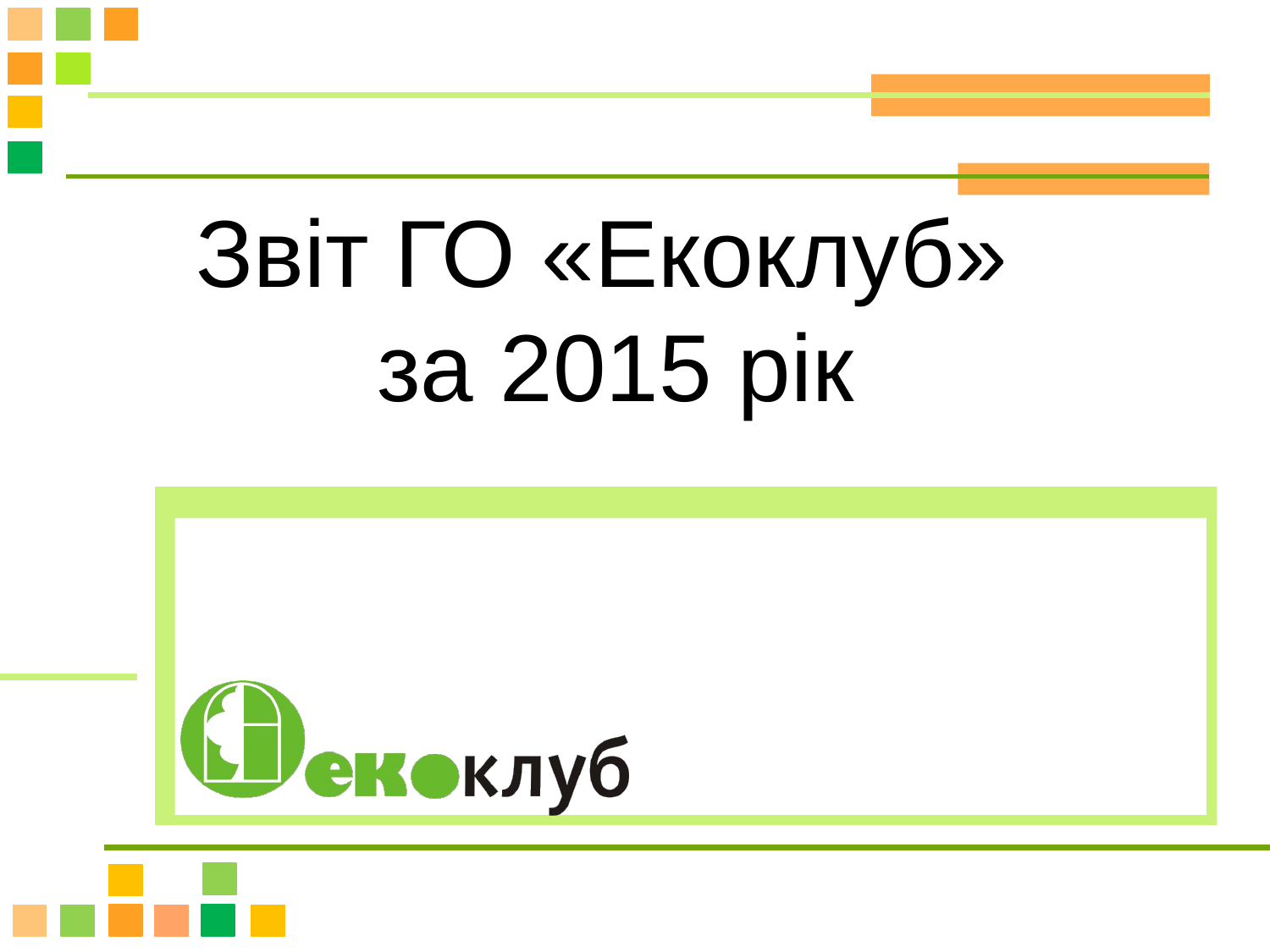

# Звіт ГО «Екоклуб» за 2015 рік